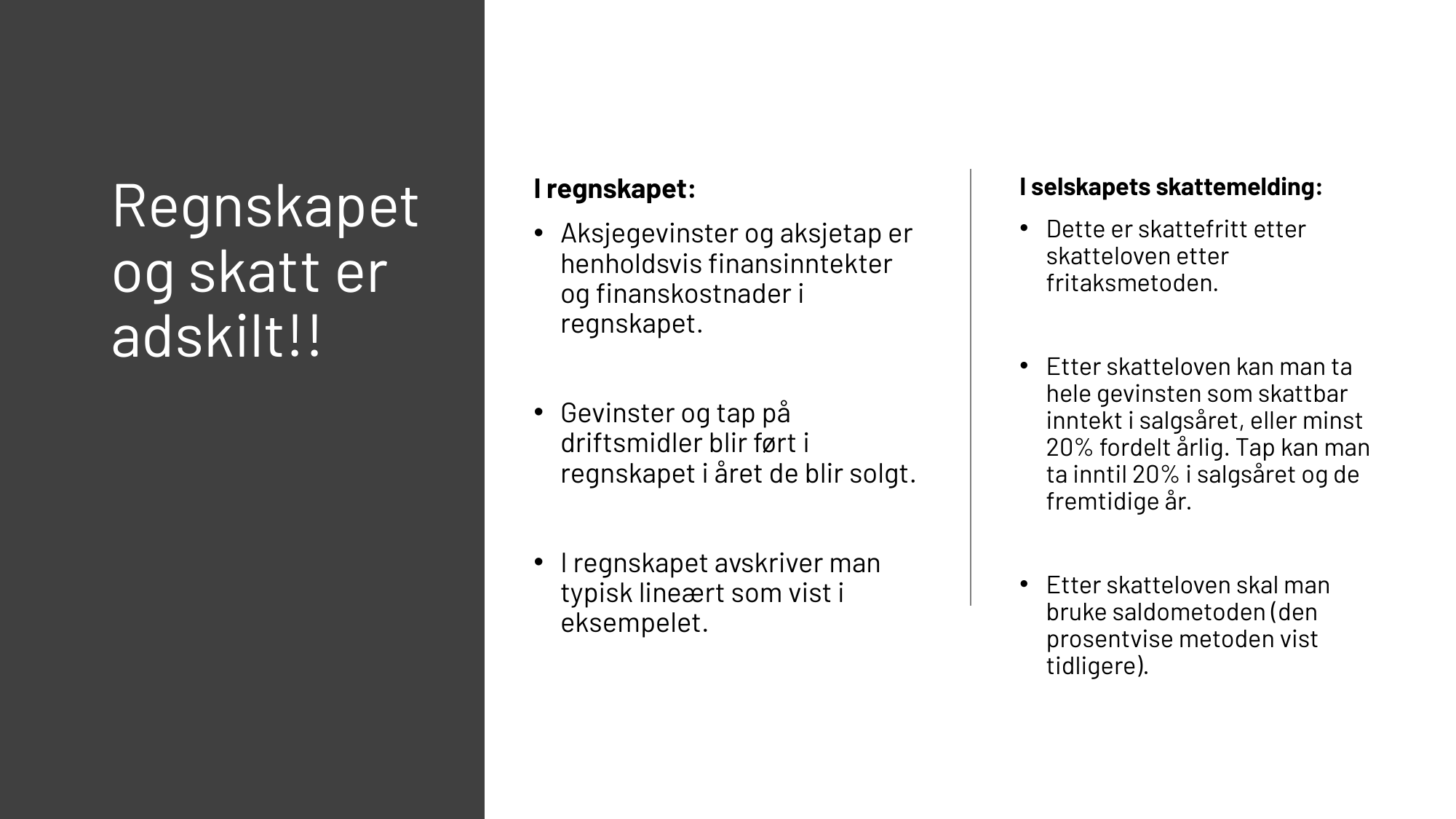

# Regnskapet og skatt er adskilt!!
I regnskapet:
Aksjegevinster og aksjetap er henholdsvis finansinntekter og finanskostnader i regnskapet.

Gevinster og tap på driftsmidler blir ført i regnskapet i året de blir solgt.

I regnskapet avskriver man typisk lineært som vist i eksempelet.
I selskapets skattemelding:
Dette er skattefritt etter skatteloven etter fritaksmetoden.

Etter skatteloven kan man ta hele gevinsten som skattbar inntekt i salgsåret, eller minst 20% fordelt årlig. Tap kan man ta inntil 20% i salgsåret og de fremtidige år.

Etter skatteloven skal man bruke saldometoden (den prosentvise metoden vist tidligere).